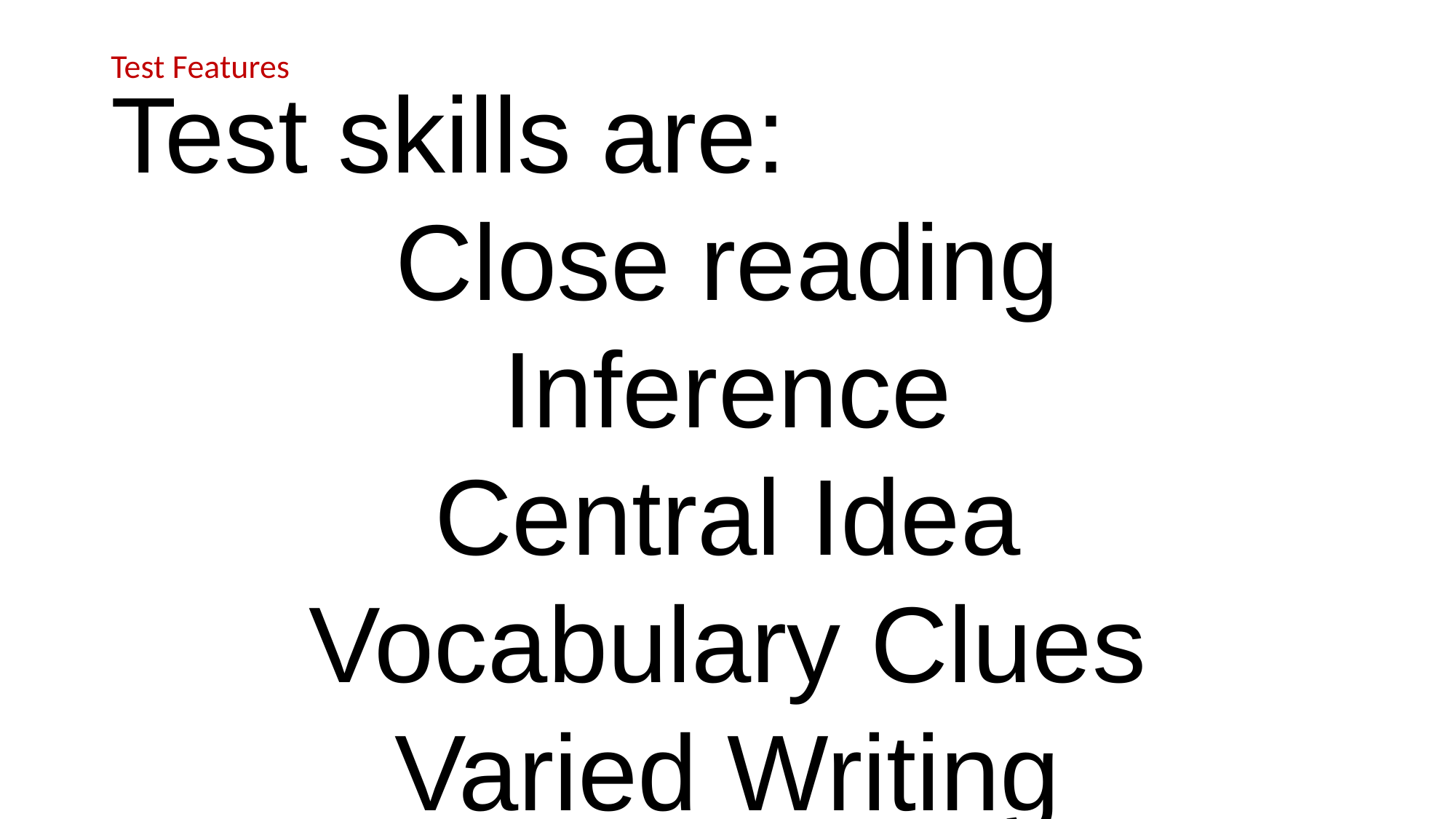

# Test Features
Test skills are:
Close reading
Inference
Central Idea
Vocabulary Clues
Varied Writing